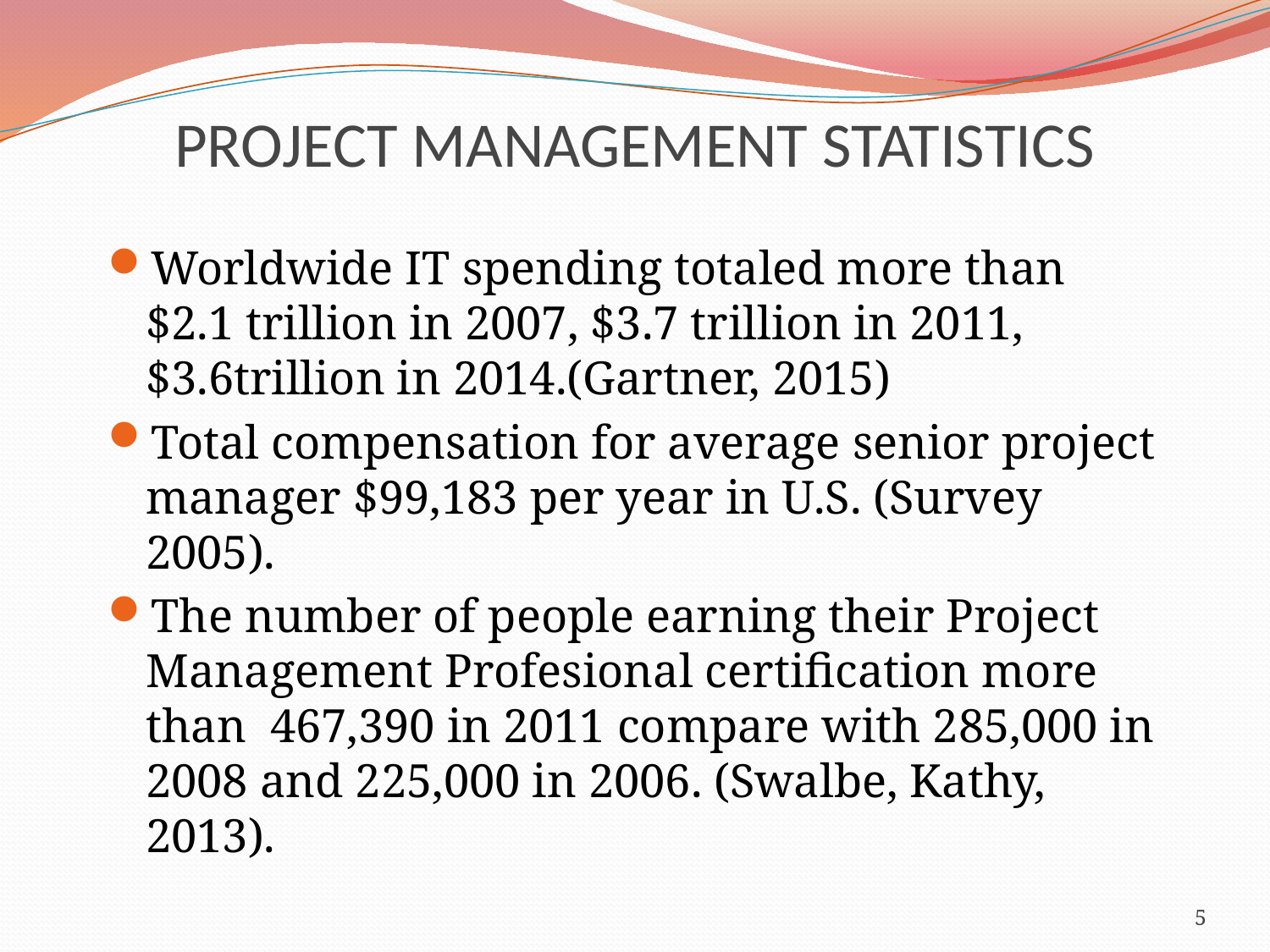

# PROJECT MANAGEMENT STATISTICS
Worldwide IT spending totaled more than $2.1 trillion in 2007, $3.7 trillion in 2011, $3.6trillion in 2014.(Gartner, 2015)
Total compensation for average senior project manager $99,183 per year in U.S. (Survey 2005).
The number of people earning their Project Management Profesional certification more than  467,390 in 2011 compare with 285,000 in 2008 and 225,000 in 2006. (Swalbe, Kathy, 2013).
5